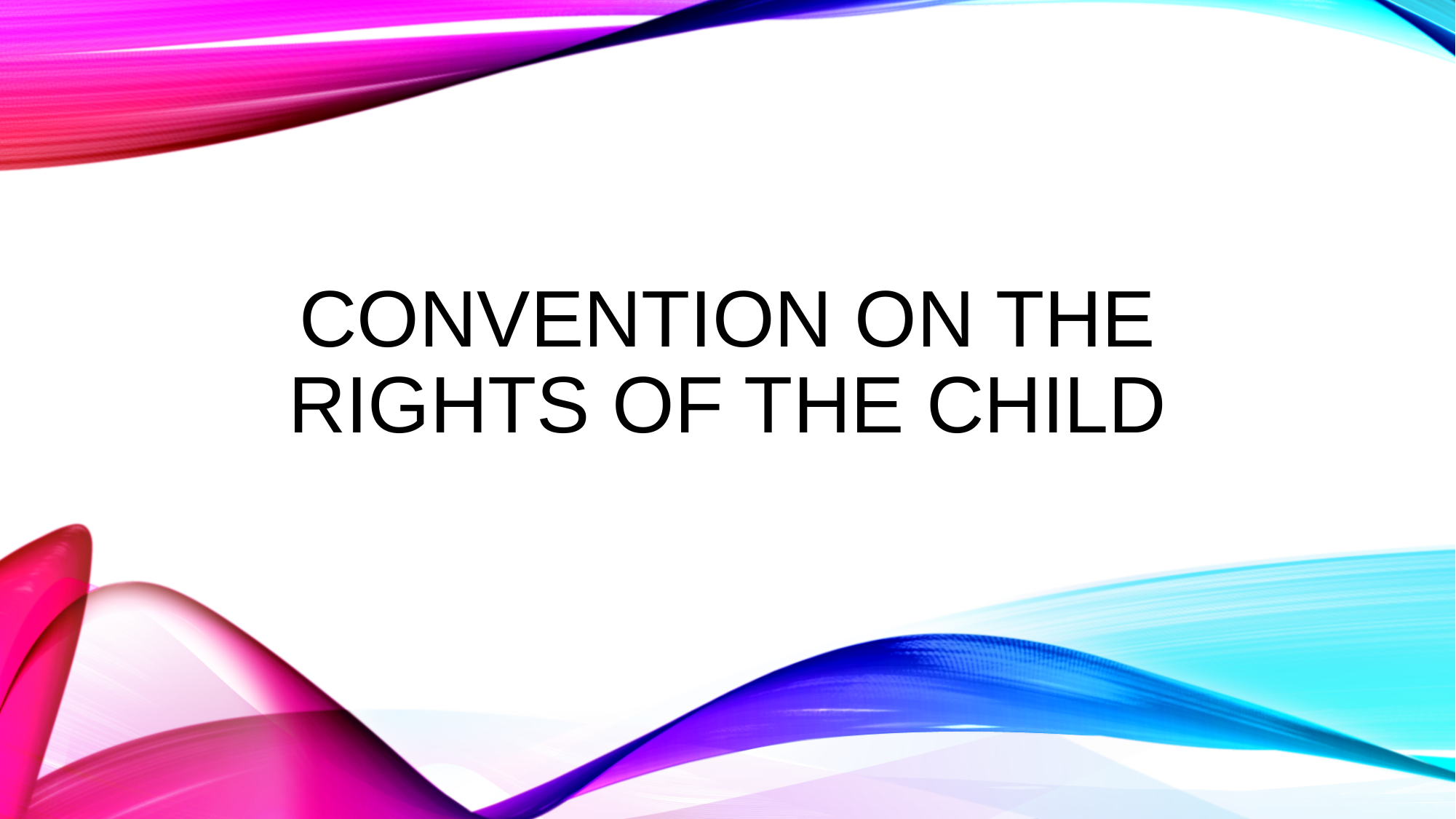

# Convention on the Rights of the Child